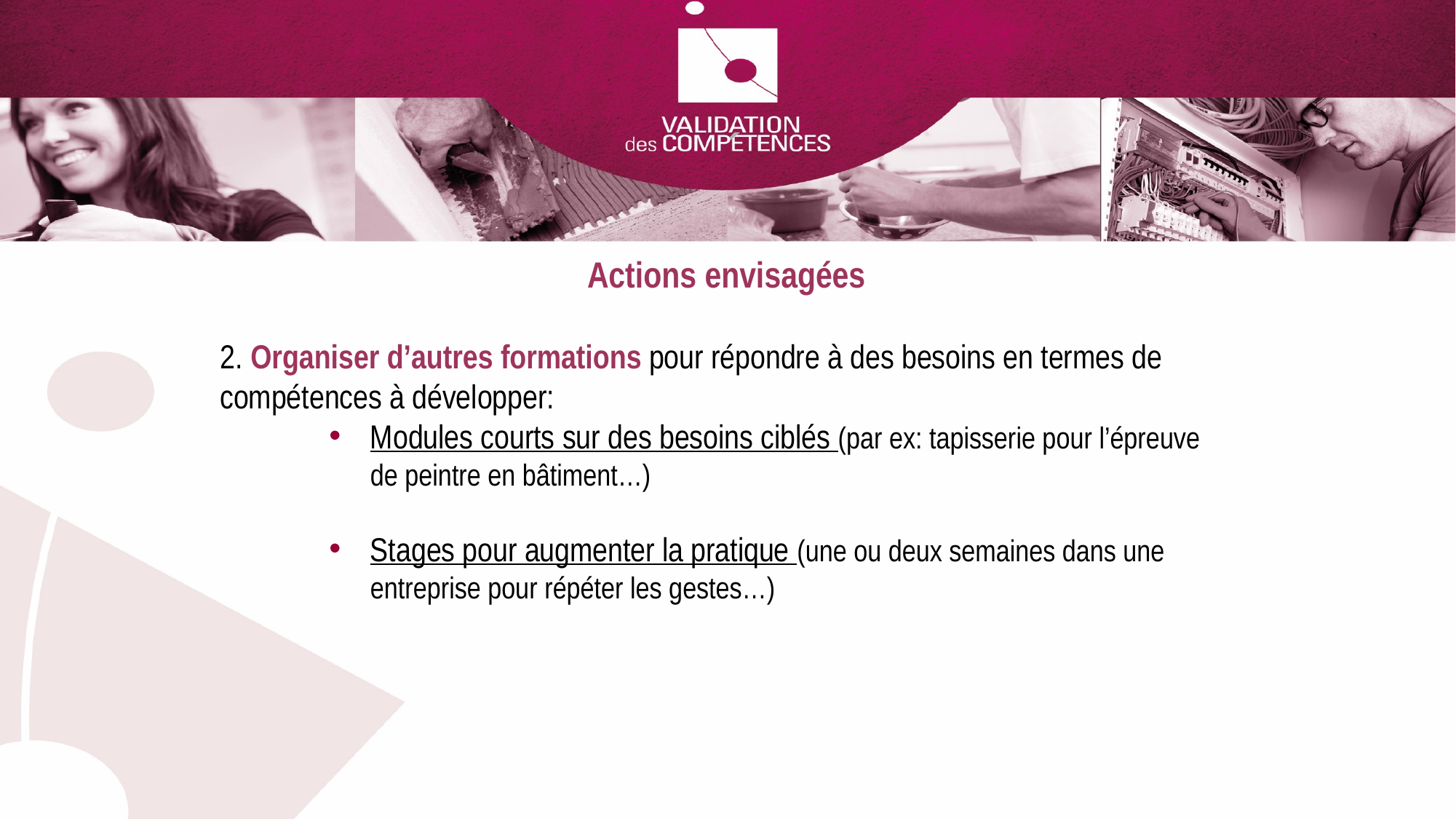

Actions envisagées

2. Organiser d’autres formations pour répondre à des besoins en termes de compétences à développer:
Modules courts sur des besoins ciblés (par ex: tapisserie pour l’épreuve de peintre en bâtiment…)

Stages pour augmenter la pratique (une ou deux semaines dans une entreprise pour répéter les gestes…)